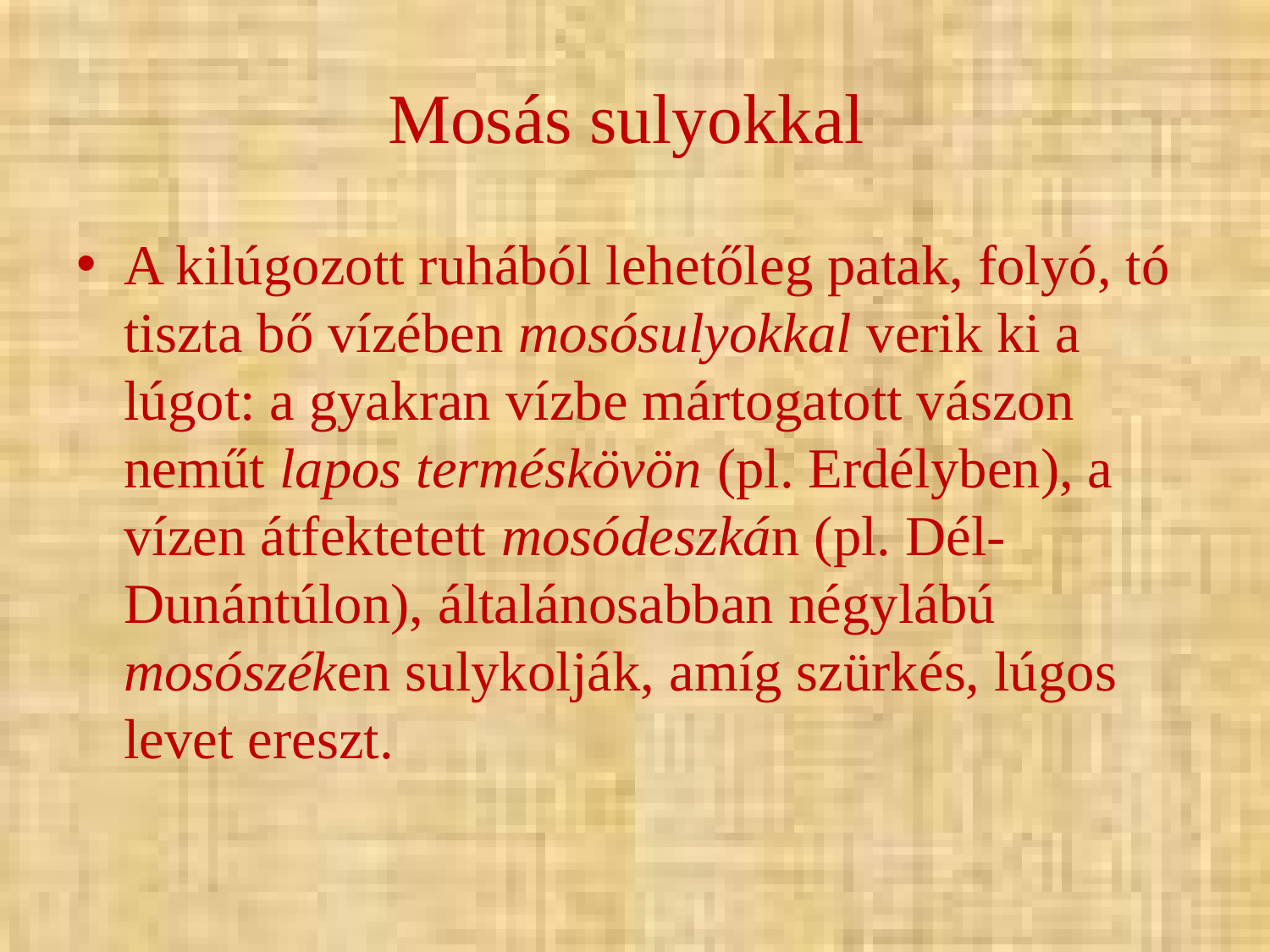

# Mosás sulyokkal
A kilúgozott ruhából lehetőleg patak, folyó, tó tiszta bő vízében mosósulyokkal verik ki a lúgot: a gyakran vízbe mártogatott vászon neműt lapos terméskövön (pl. Erdélyben), a vízen átfektetett mosódeszkán (pl. Dél-Dunántúlon), általánosabban négylábú mosószéken sulykolják, amíg szürkés, lúgos levet ereszt.